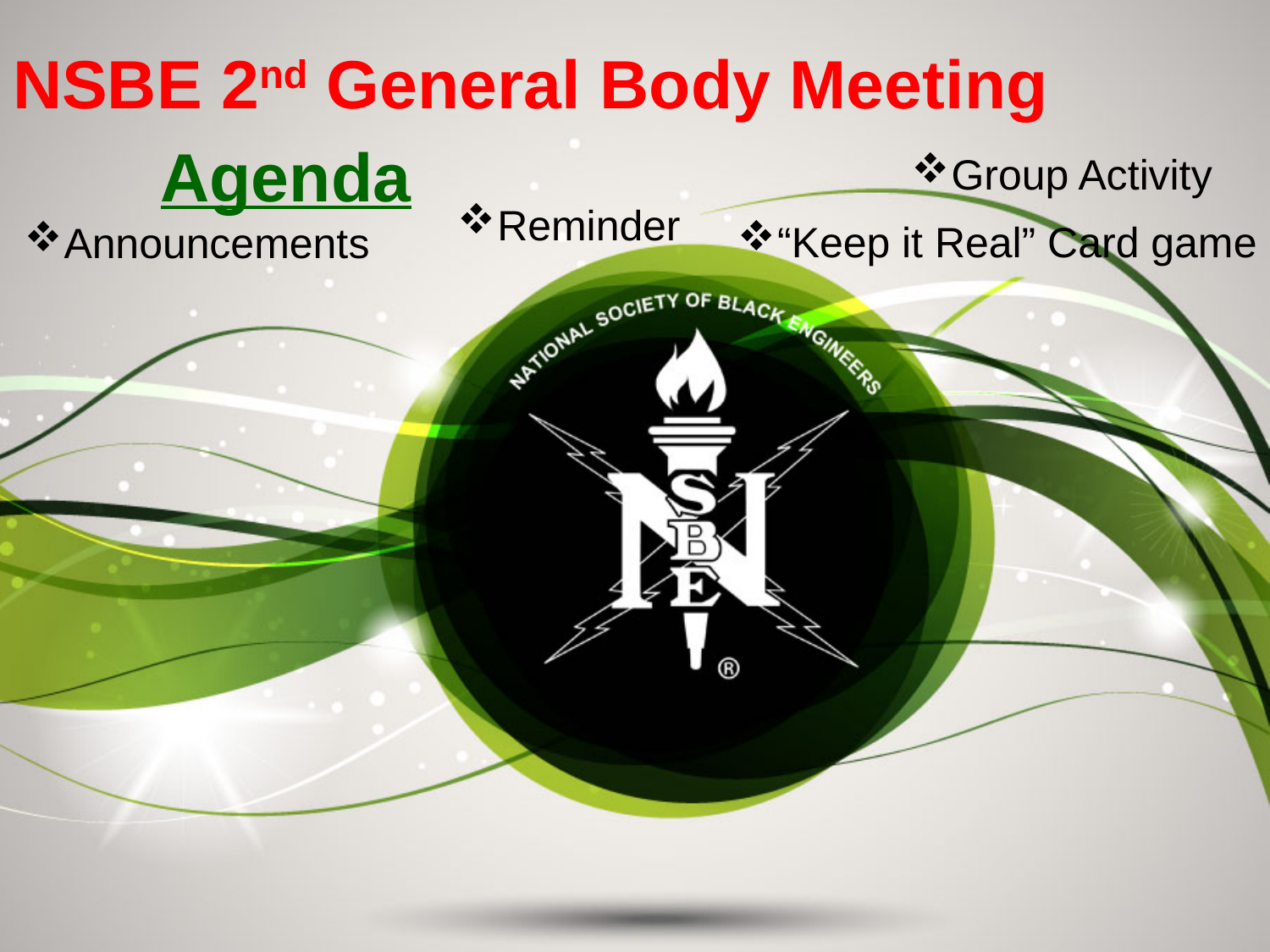

# NSBE 2nd General Body Meeting
Group Activity
Agenda
Reminder
Announcements
“Keep it Real” Card game